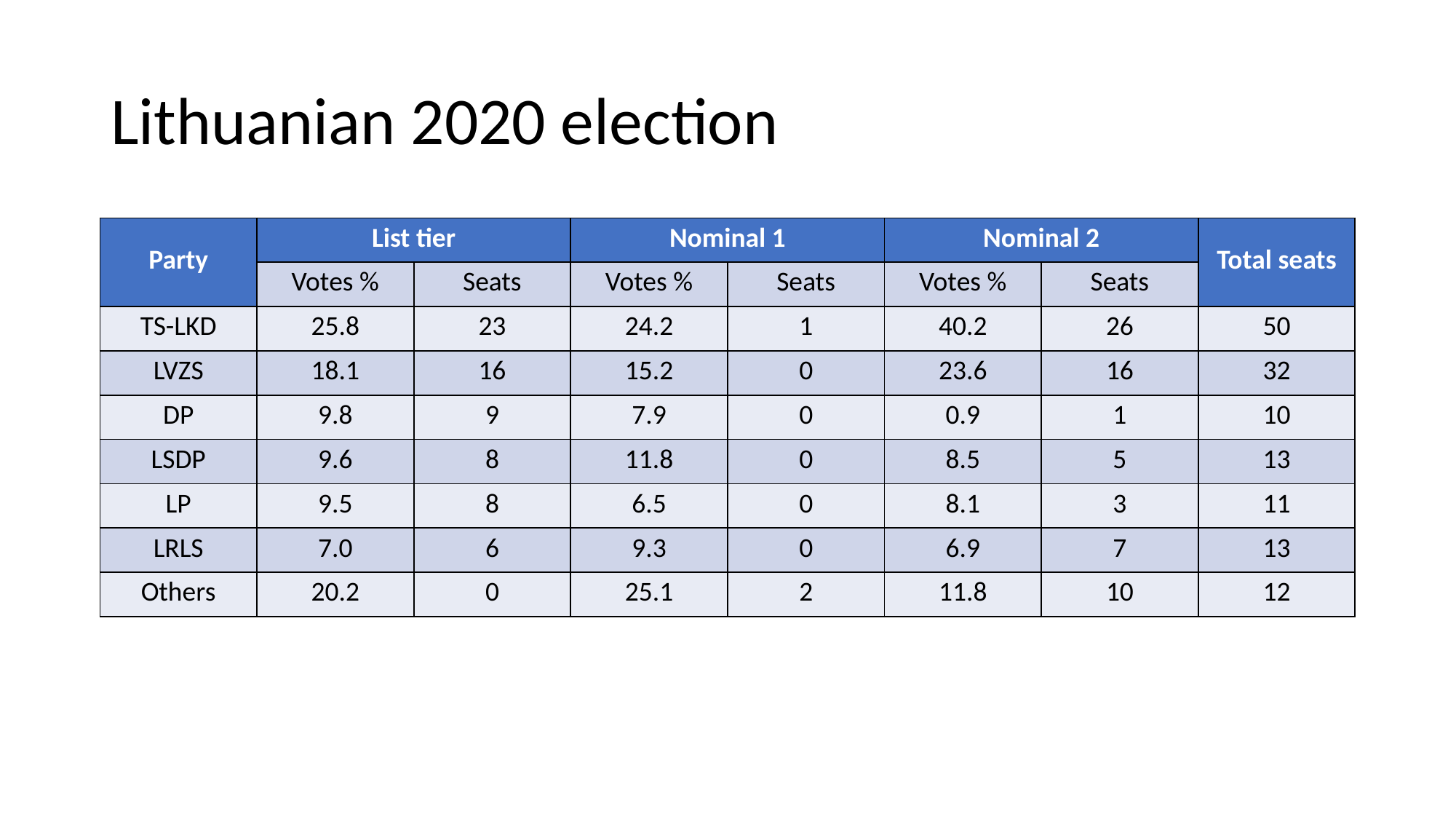

# Lithuanian 2020 election
| Party | List tier |  | Nominal 1 |  | Nominal 2 |  | Total seats |
| --- | --- | --- | --- | --- | --- | --- | --- |
|  | Votes % | Seats | Votes % | Seats | Votes % | Seats |  |
| TS-LKD | 25.8 | 23 | 24.2 | 1 | 40.2 | 26 | 50 |
| LVZS | 18.1 | 16 | 15.2 | 0 | 23.6 | 16 | 32 |
| DP | 9.8 | 9 | 7.9 | 0 | 0.9 | 1 | 10 |
| LSDP | 9.6 | 8 | 11.8 | 0 | 8.5 | 5 | 13 |
| LP | 9.5 | 8 | 6.5 | 0 | 8.1 | 3 | 11 |
| LRLS | 7.0 | 6 | 9.3 | 0 | 6.9 | 7 | 13 |
| Others | 20.2 | 0 | 25.1 | 2 | 11.8 | 10 | 12 |